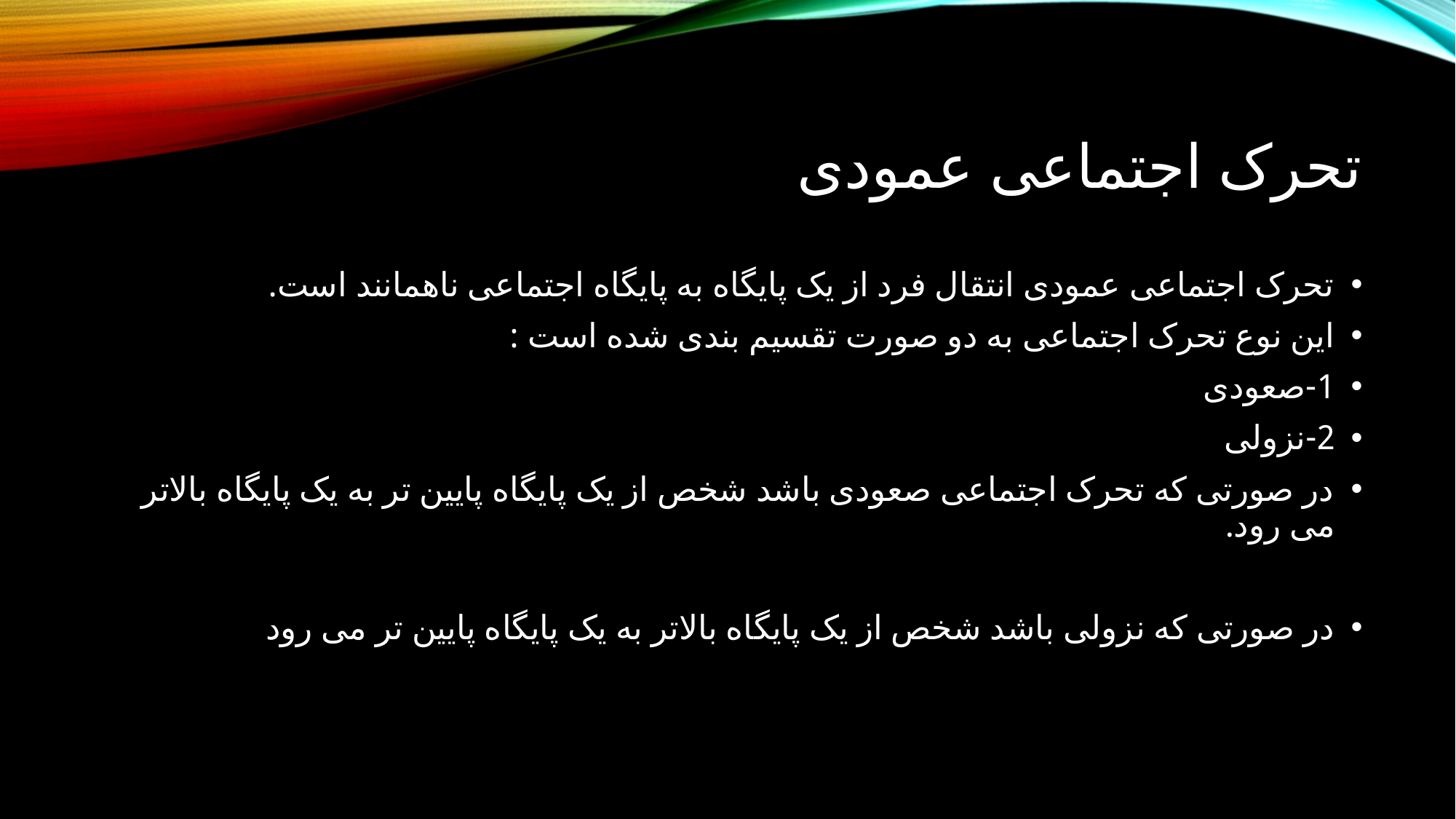

# تحرک اجتماعی عمودی
تحرک اجتماعی عمودی انتقال فرد از یک پایگاه به پایگاه اجتماعی ناهمانند است.
این نوع تحرک اجتماعی به دو صورت تقسیم بندی شده است :
1-صعودی
2-نزولی
در صورتی که تحرک اجتماعی صعودی باشد شخص از یک پایگاه پایین تر به یک پایگاه بالاتر می رود.

در صورتی که نزولی باشد شخص از یک پایگاه بالاتر به یک پایگاه پایین تر می رود